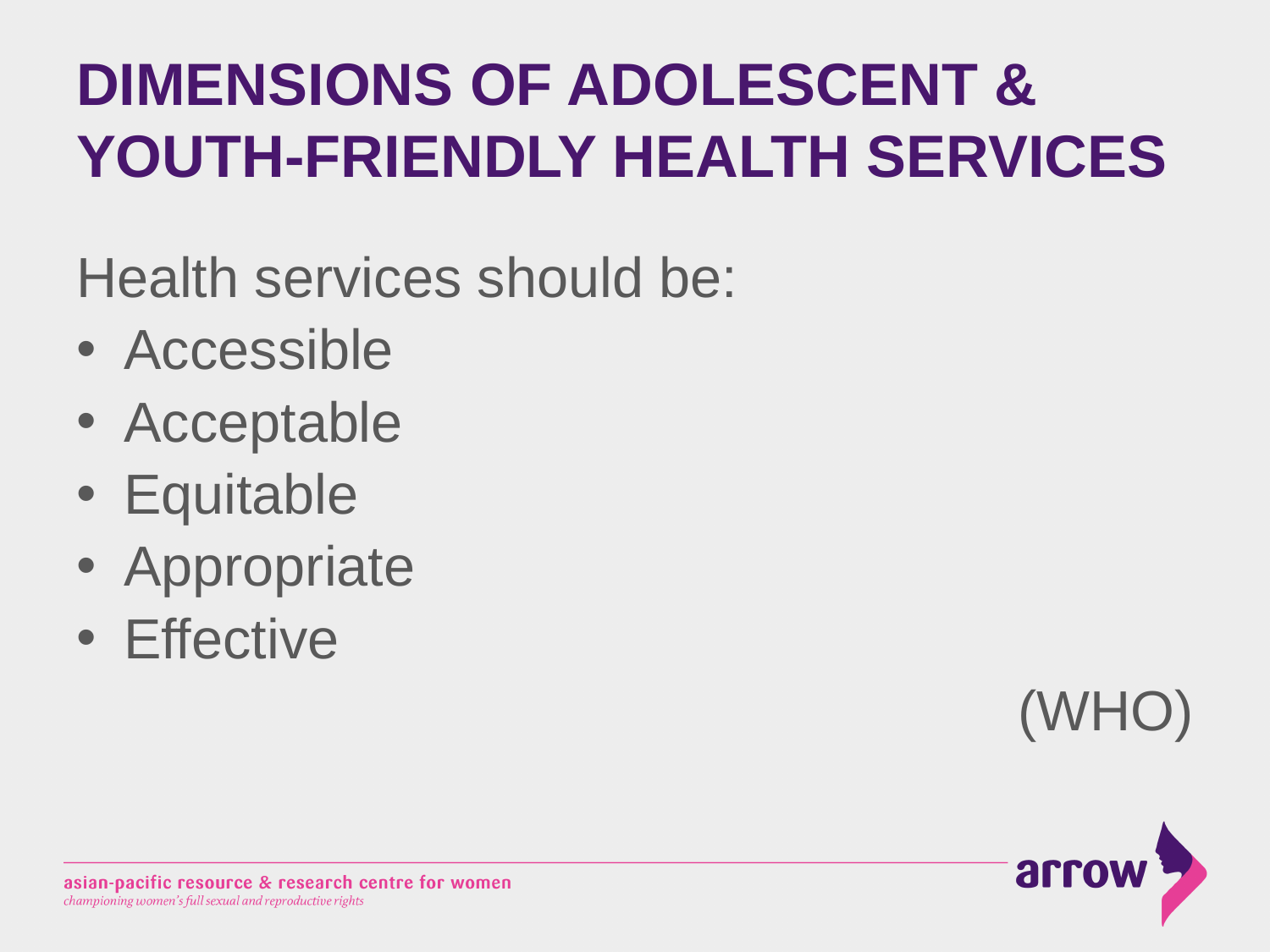

# DIMENSIONS OF ADOLESCENT & YOUTH-FRIENDLY HEALTH SERVICES
Health services should be:
Accessible
Acceptable
Equitable
Appropriate
Effective
(WHO)